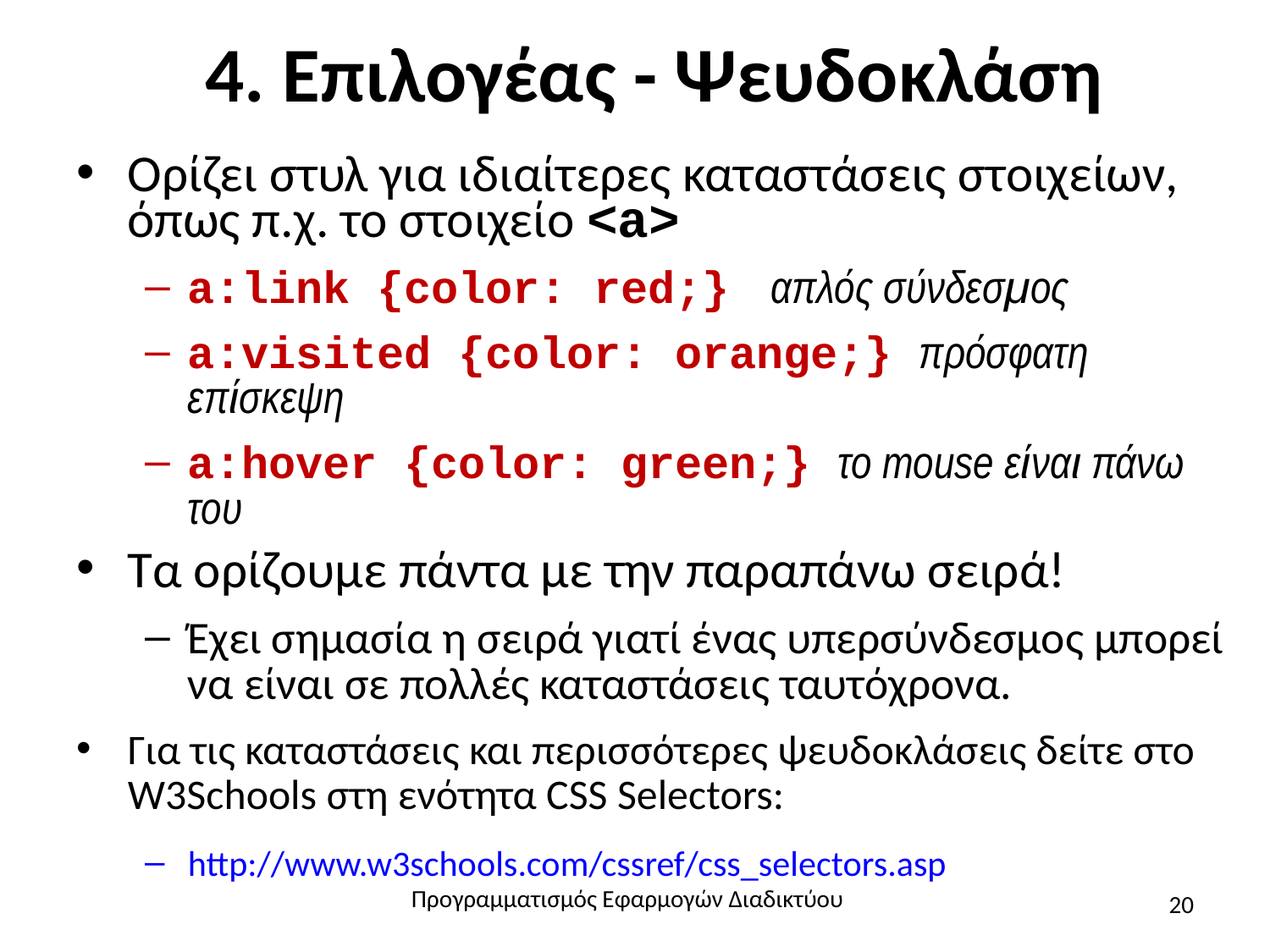

# 4. Επιλογέας - Ψευδοκλάση
Ορίζει στυλ για ιδιαίτερες καταστάσεις στοιχείων, όπως π.χ. το στοιχείο <a>
a:link {color: red;}    απλός σύνδεσμος
a:visited {color: orange;} πρόσφατη επίσκεψη
a:hover {color: green;} το mοuse είναι πάνω του
Τα ορίζουμε πάντα με την παραπάνω σειρά!
Έχει σημασία η σειρά γιατί ένας υπερσύνδεσμος μπορεί να είναι σε πολλές καταστάσεις ταυτόχρονα.
Για τις καταστάσεις και περισσότερες ψευδοκλάσεις δείτε στο W3Schools στη ενότητα CSS Selectors:
http://www.w3schools.com/cssref/css_selectors.asp
Προγραμματισμός Εφαρμογών Διαδικτύου
20